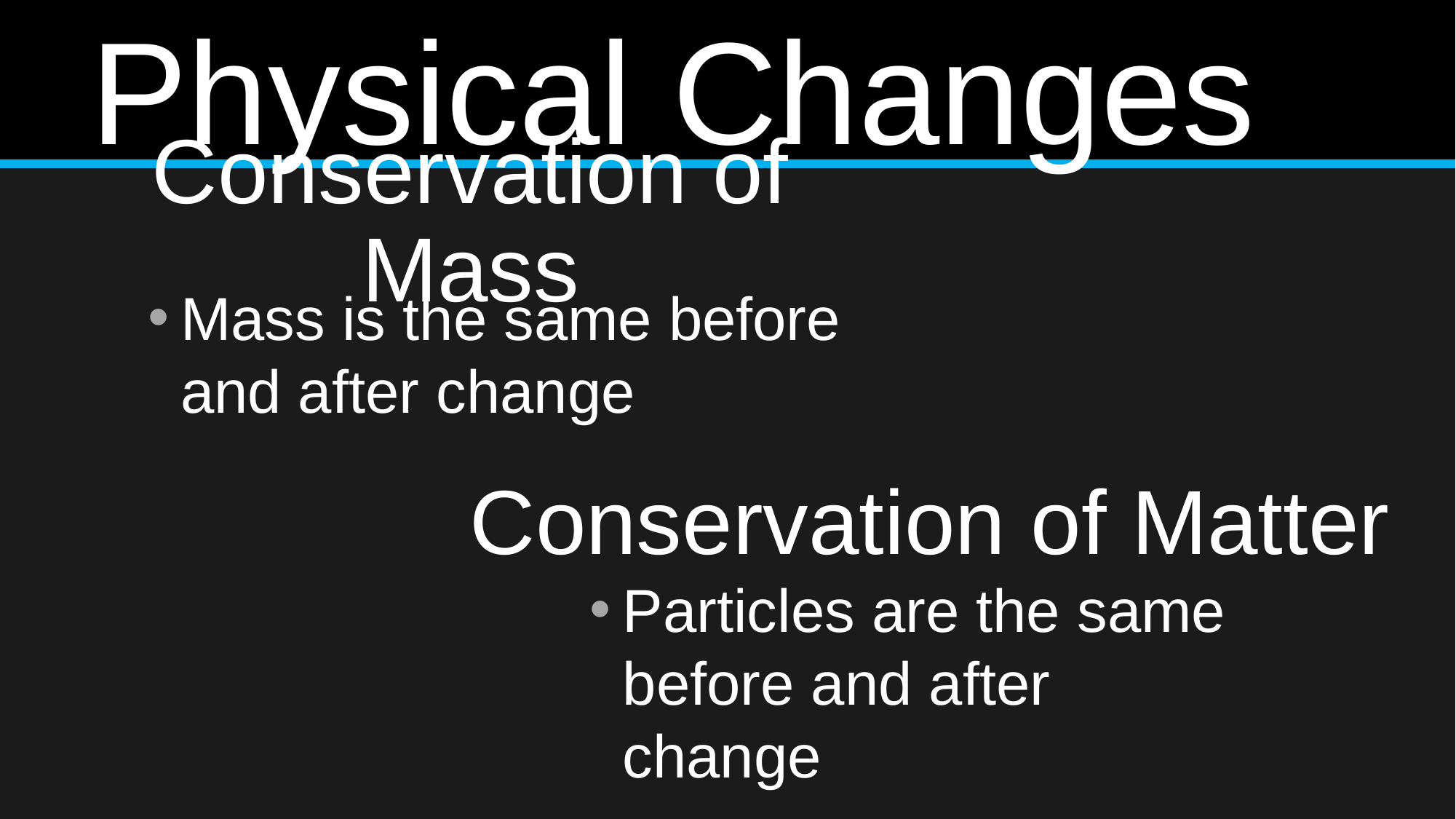

Physical Changes
Conservation of Mass
Mass is the same before and after change
Conservation of Matter
Particles are the same before and after change